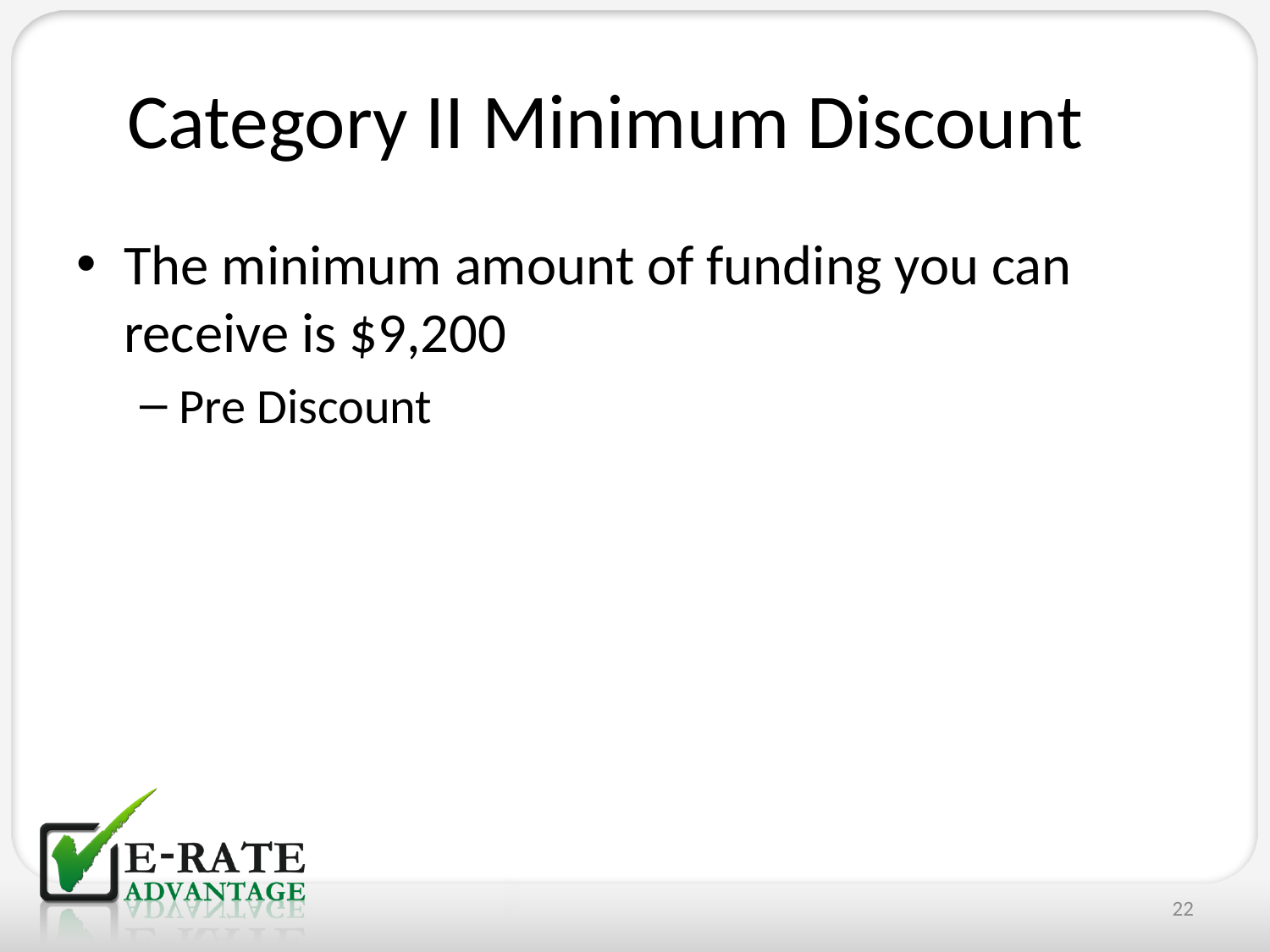

# Category II Minimum Discount
The minimum amount of funding you can receive is $9,200
Pre Discount
22